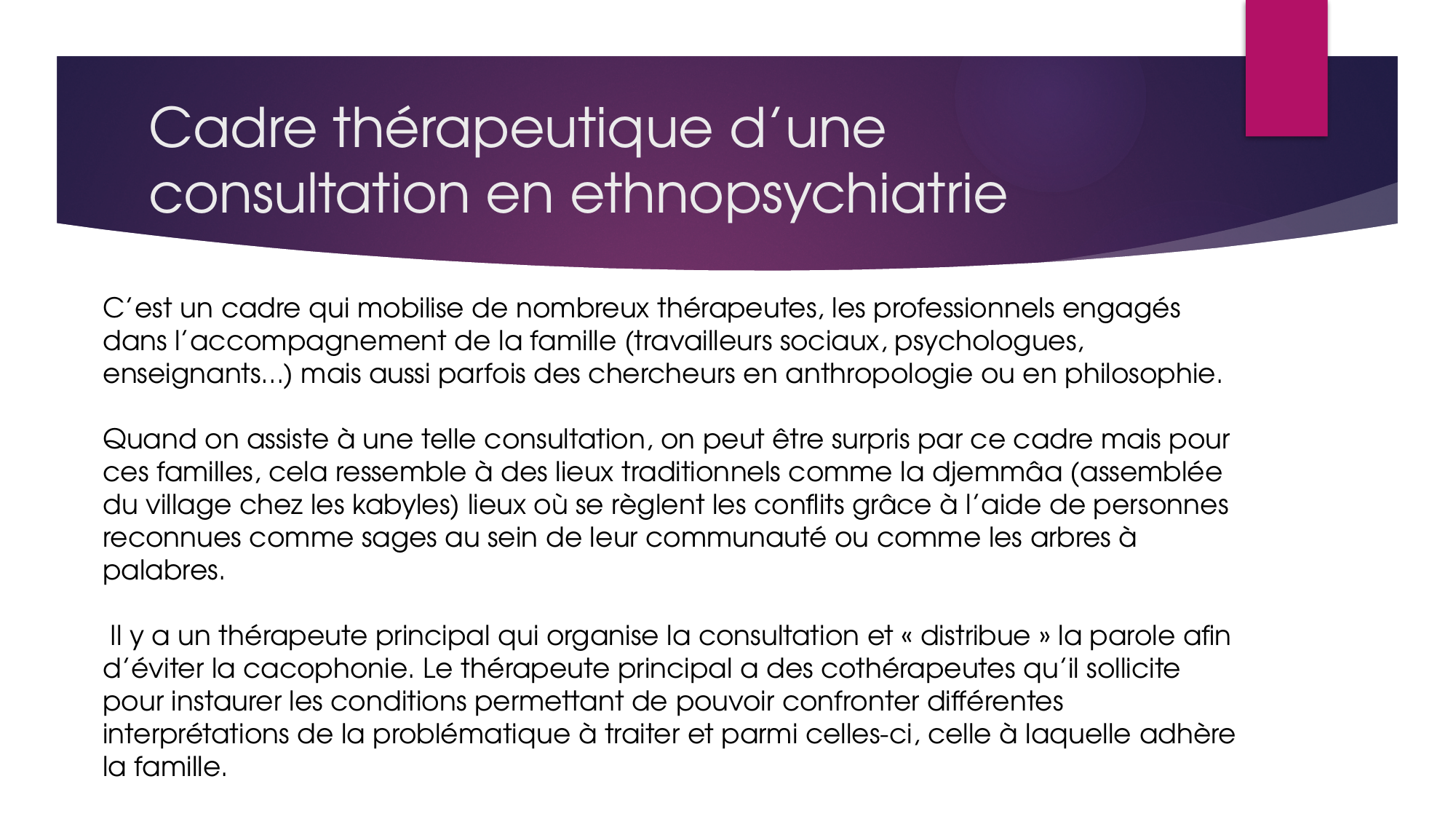

# Cadre thérapeutique d’une consultation en ethnopsychiatrie
C’est un cadre qui mobilise de nombreux thérapeutes, les professionnels engagés dans l’accompagnement de la famille (travailleurs sociaux, psychologues, enseignants…) mais aussi parfois des chercheurs en anthropologie ou en philosophie.

Quand on assiste à une telle consultation, on peut être surpris par ce cadre mais pour ces familles, cela ressemble à des lieux traditionnels comme la djemmâa (assemblée du village chez les kabyles) lieux où se règlent les conflits grâce à l’aide de personnes reconnues comme sages au sein de leur communauté ou comme les arbres à palabres.

 Il y a un thérapeute principal qui organise la consultation et « distribue » la parole afin d’éviter la cacophonie. Le thérapeute principal a des cothérapeutes qu’il sollicite pour instaurer les conditions permettant de pouvoir confronter différentes interprétations de la problématique à traiter et parmi celles-ci, celle à laquelle adhère la famille.